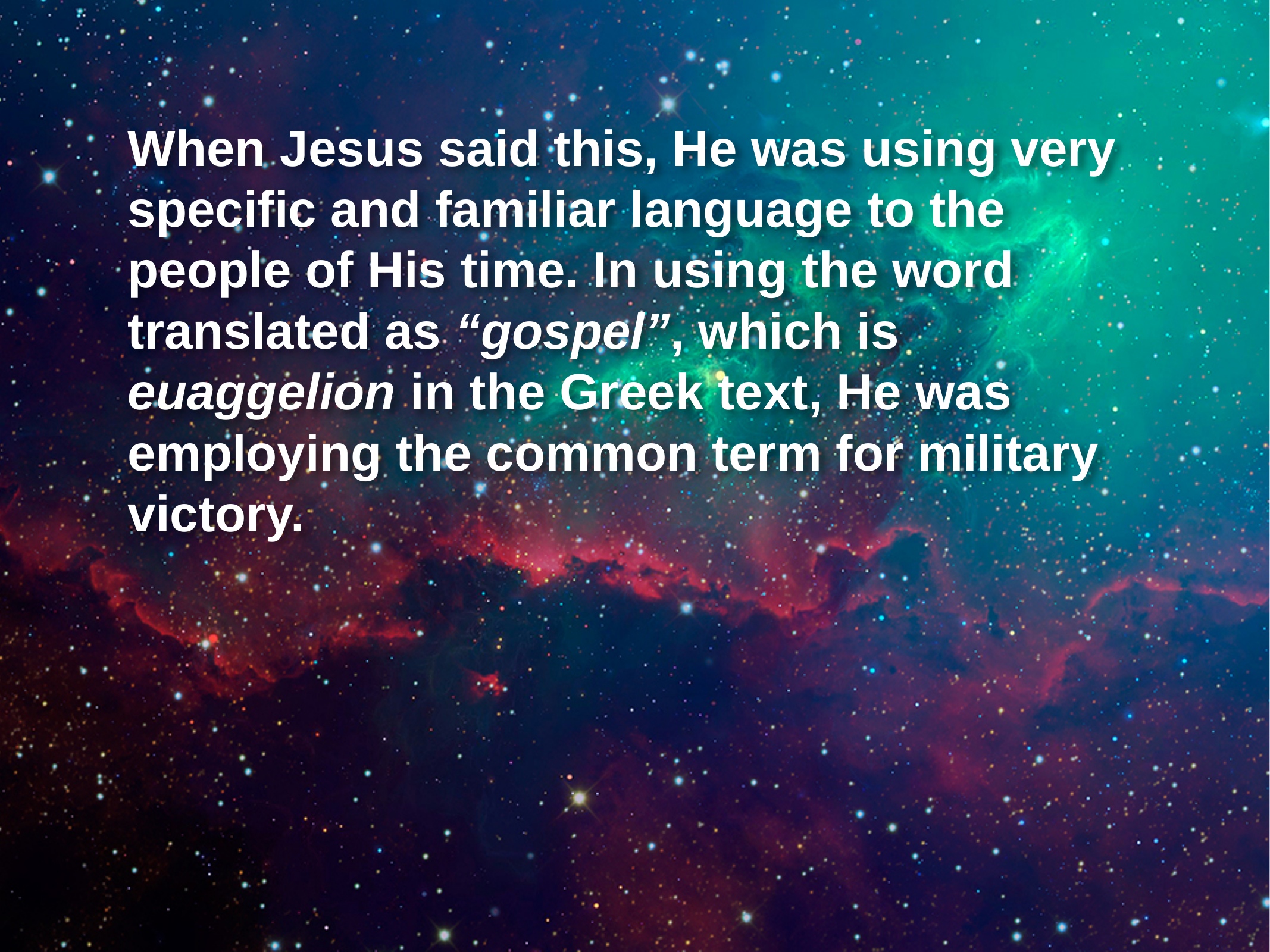

When Jesus said this, He was using very specific and familiar language to the people of His time. In using the word translated as “gospel”, which is euaggelion in the Greek text, He was employing the common term for military victory.